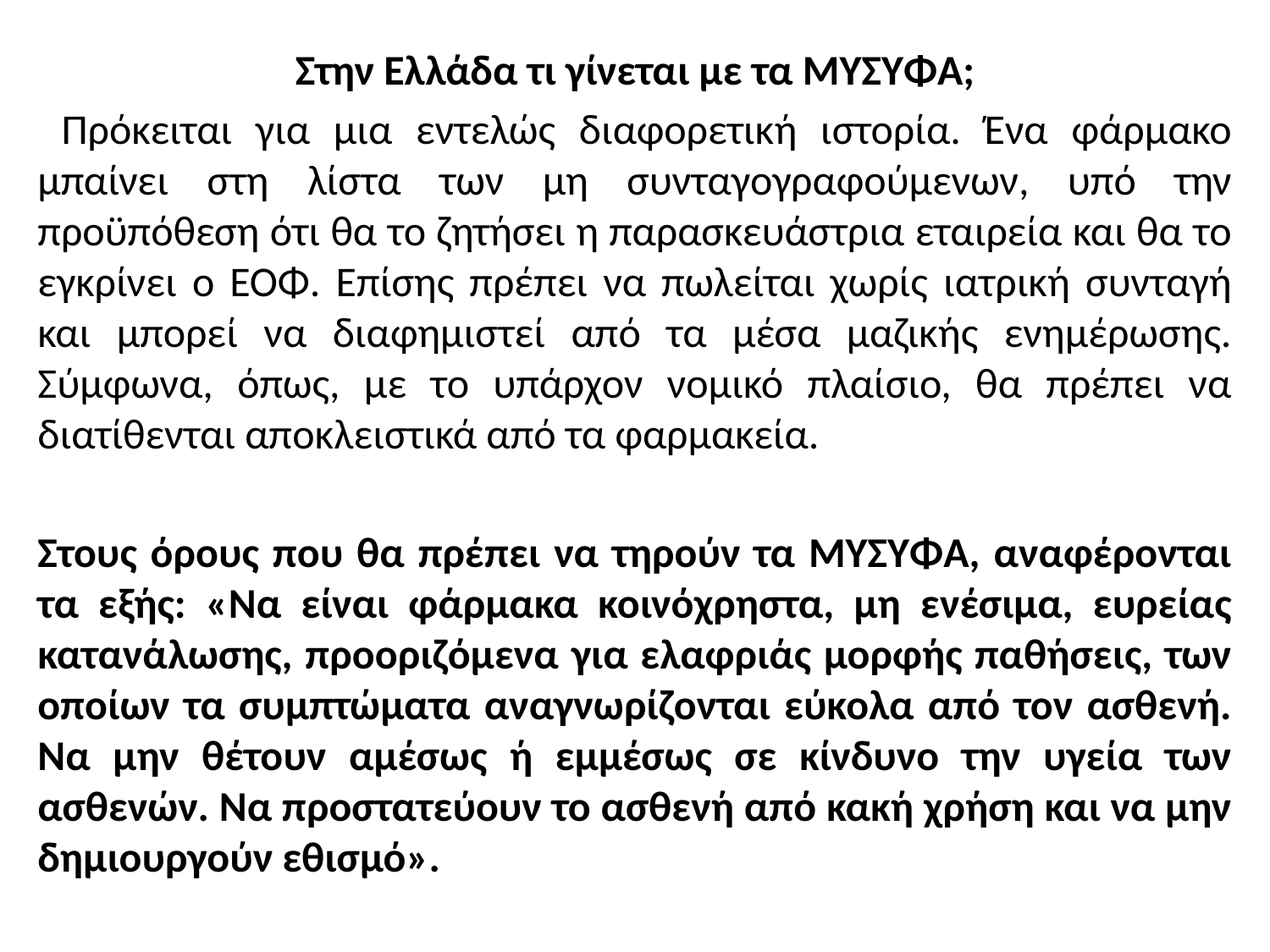

Στην Ελλάδα τι γίνεται με τα ΜΥΣΥΦΑ;
 Πρόκειται για μια εντελώς διαφορετική ιστορία. Ένα φάρμακο μπαίνει στη λίστα των μη συνταγογραφούμενων, υπό την προϋπόθεση ότι θα το ζητήσει η παρασκευάστρια εταιρεία και θα το εγκρίνει ο ΕΟΦ. Επίσης πρέπει να πωλείται χωρίς ιατρική συνταγή και μπορεί να διαφημιστεί από τα μέσα μαζικής ενημέρωσης. Σύμφωνα, όπως, με το υπάρχον νομικό πλαίσιο, θα πρέπει να διατίθενται αποκλειστικά από τα φαρμακεία.

Στους όρους που θα πρέπει να τηρούν τα ΜΥΣΥΦΑ, αναφέρονται τα εξής: «Να είναι φάρμακα κοινόχρηστα, μη ενέσιμα, ευρείας κατανάλωσης, προοριζόμενα για ελαφριάς μορφής παθήσεις, των οποίων τα συμπτώματα αναγνωρίζονται εύκολα από τον ασθενή. Να μην θέτουν αμέσως ή εμμέσως σε κίνδυνο την υγεία των ασθενών. Να προστατεύουν το ασθενή από κακή χρήση και να μην δημιουργούν εθισμό».